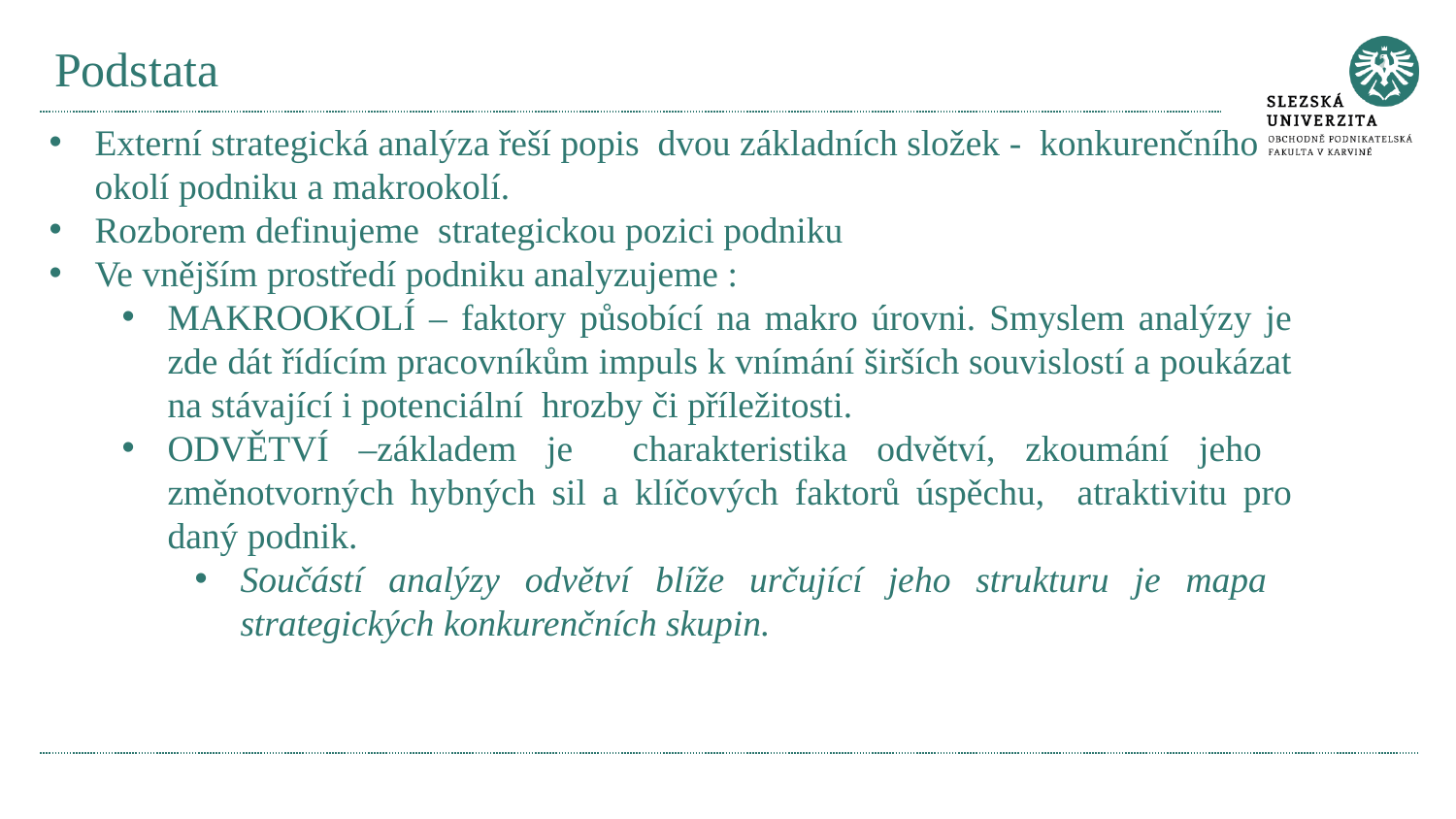

# Podstata
Externí strategická analýza řeší popis  dvou základních složek -  konkurenčního okolí podniku a makrookolí.
Rozborem definujeme  strategickou pozici podniku
Ve vnějším prostředí podniku analyzujeme :
MAKROOKOLÍ – faktory působící na makro úrovni. Smyslem analýzy je zde dát řídícím pracovníkům impuls k vnímání širších souvislostí a poukázat na stávající i potenciální  hrozby či příležitosti.
ODVĚTVÍ –základem je  charakteristika odvětví, zkoumání jeho  změnotvorných hybných sil a klíčových faktorů úspěchu,  atraktivitu pro daný podnik.
Součástí analýzy odvětví blíže určující jeho strukturu je mapa  strategických konkurenčních skupin.